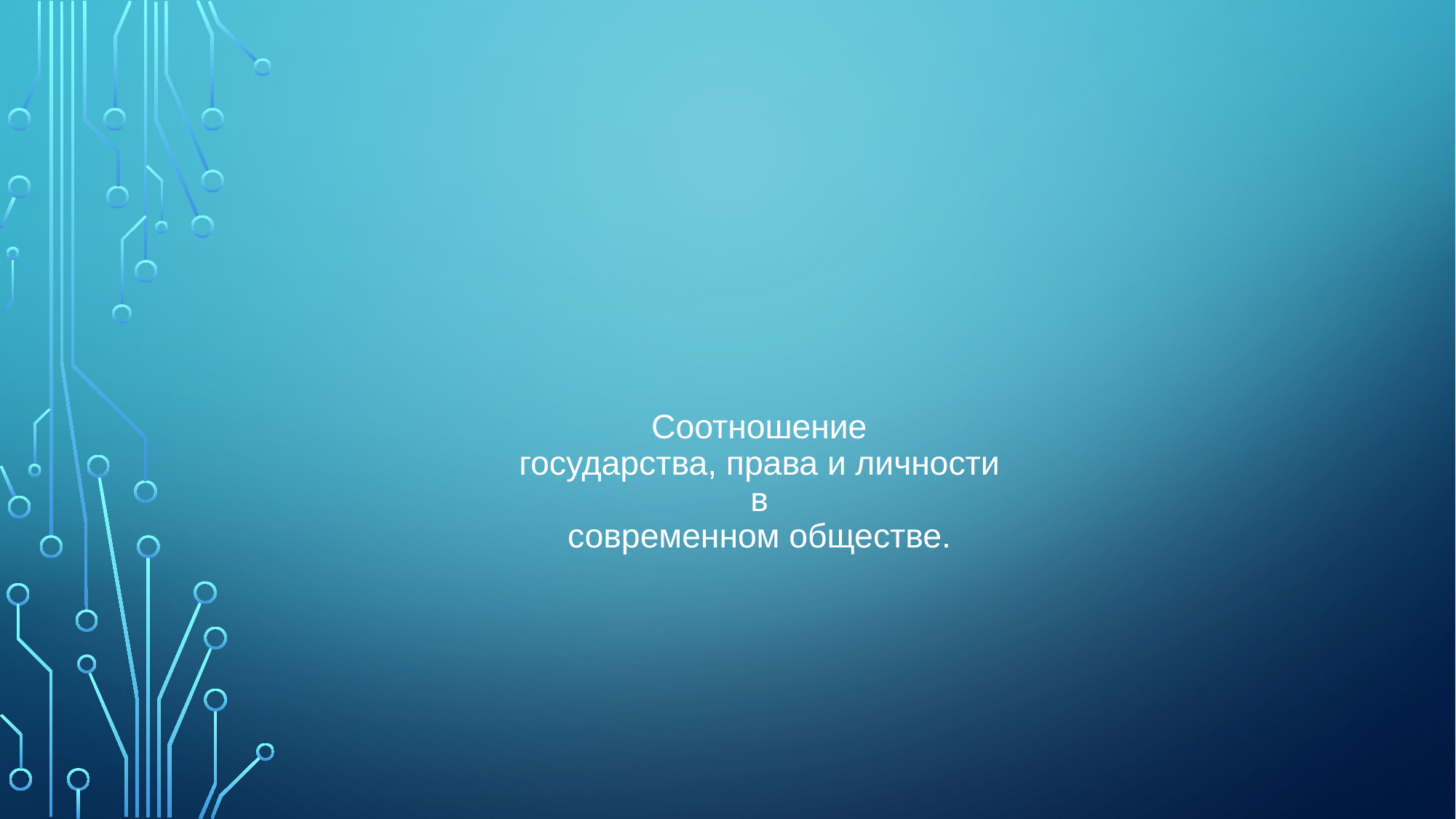

# Соотношение государства, права и личности в современном обществе.